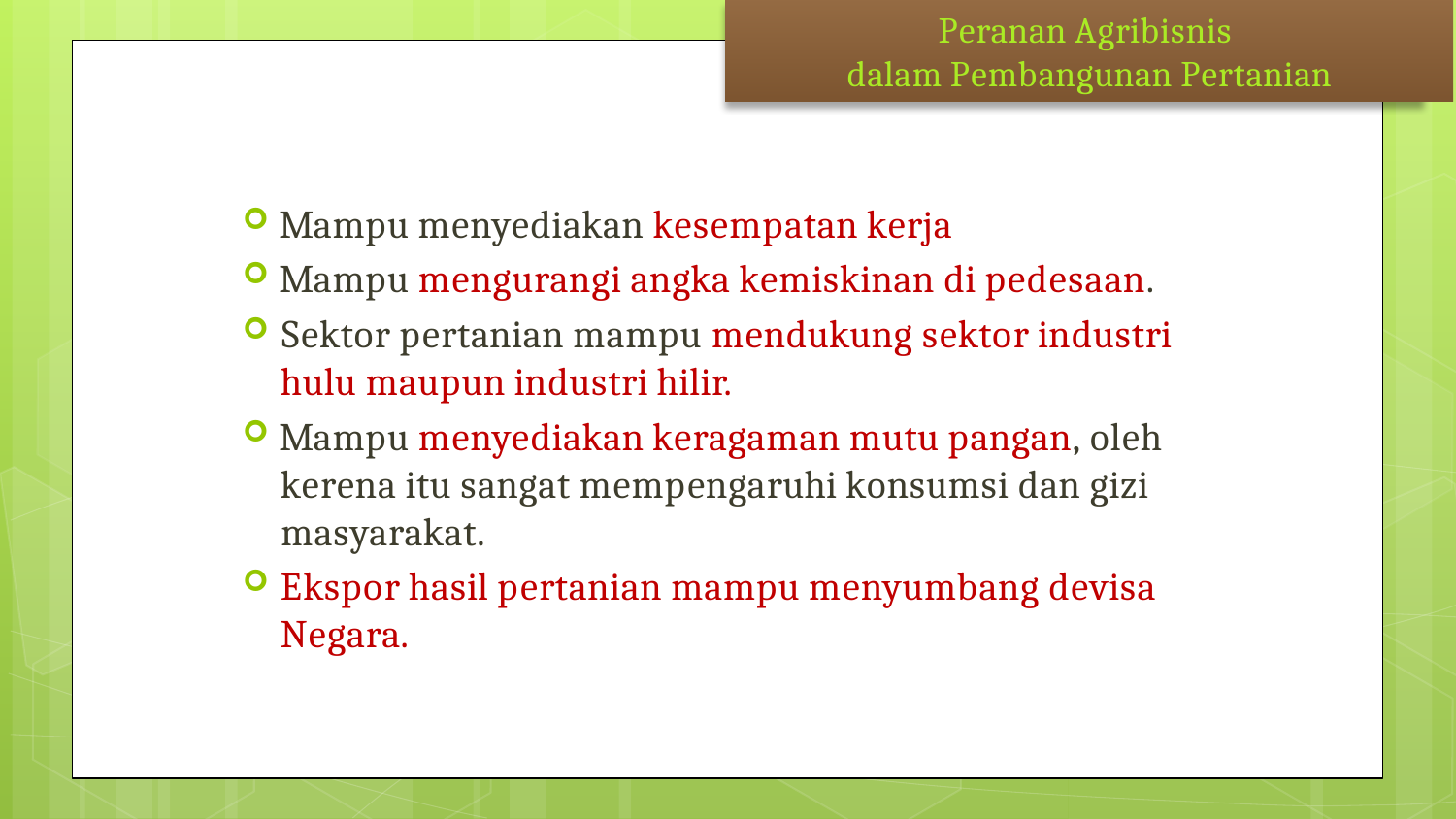

Peranan Agribisnis
dalam Pembangunan Pertanian
Mampu menyediakan kesempatan kerja
Mampu mengurangi angka kemiskinan di pedesaan.
Sektor pertanian mampu mendukung sektor industri hulu maupun industri hilir.
Mampu menyediakan keragaman mutu pangan, oleh kerena itu sangat mempengaruhi konsumsi dan gizi masyarakat.
Ekspor hasil pertanian mampu menyumbang devisa Negara.